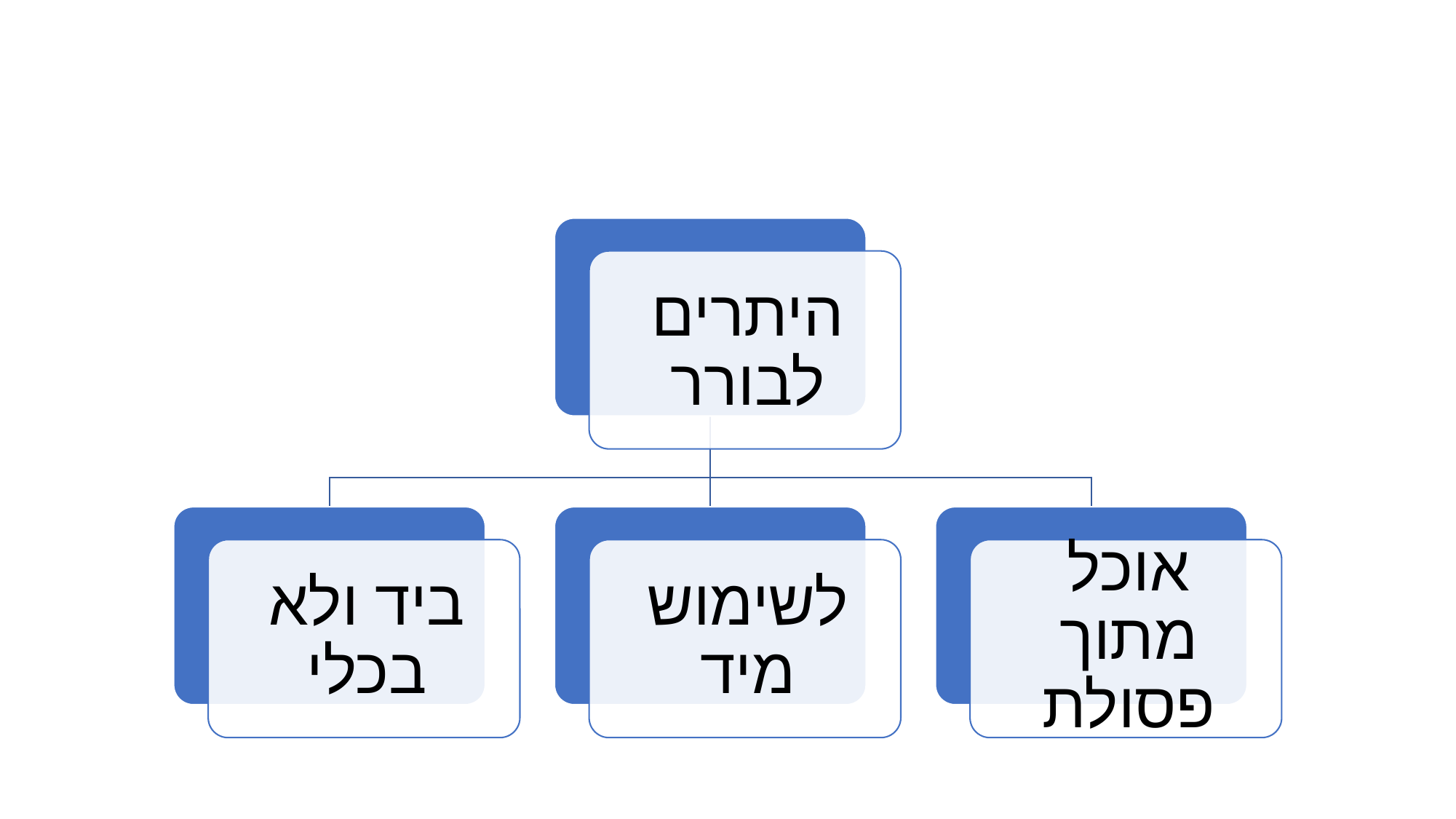

#
היתרים לבורר
אוכל מתוך פסולת
לשימוש מיד
ביד ולא בכלי